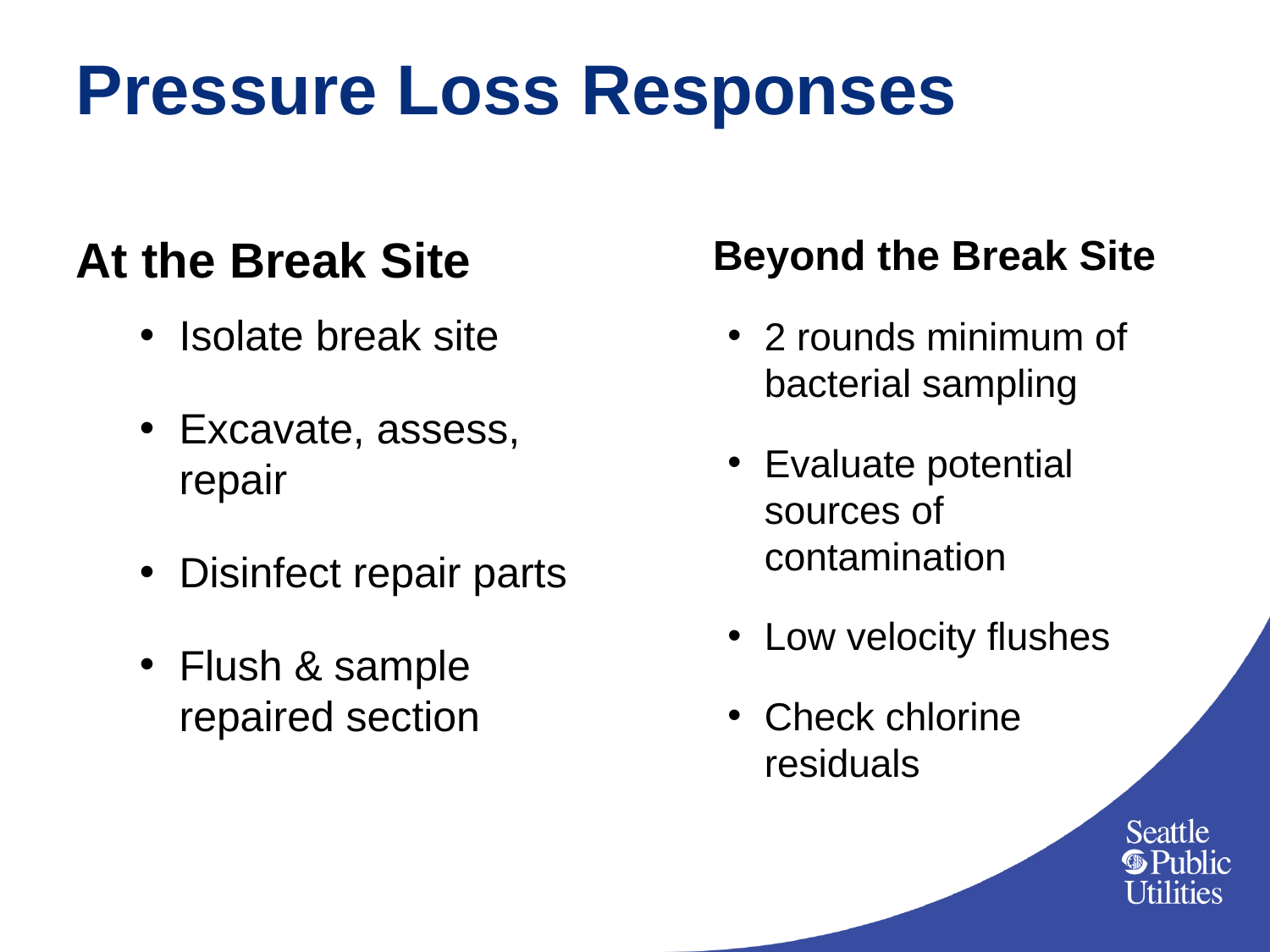

# Pressure Loss Responses
Beyond the Break Site
2 rounds minimum of bacterial sampling
Evaluate potential sources of contamination
Low velocity flushes
Check chlorine residuals

At the Break Site
Isolate break site
Excavate, assess, repair
Disinfect repair parts
Flush & sample  repaired section